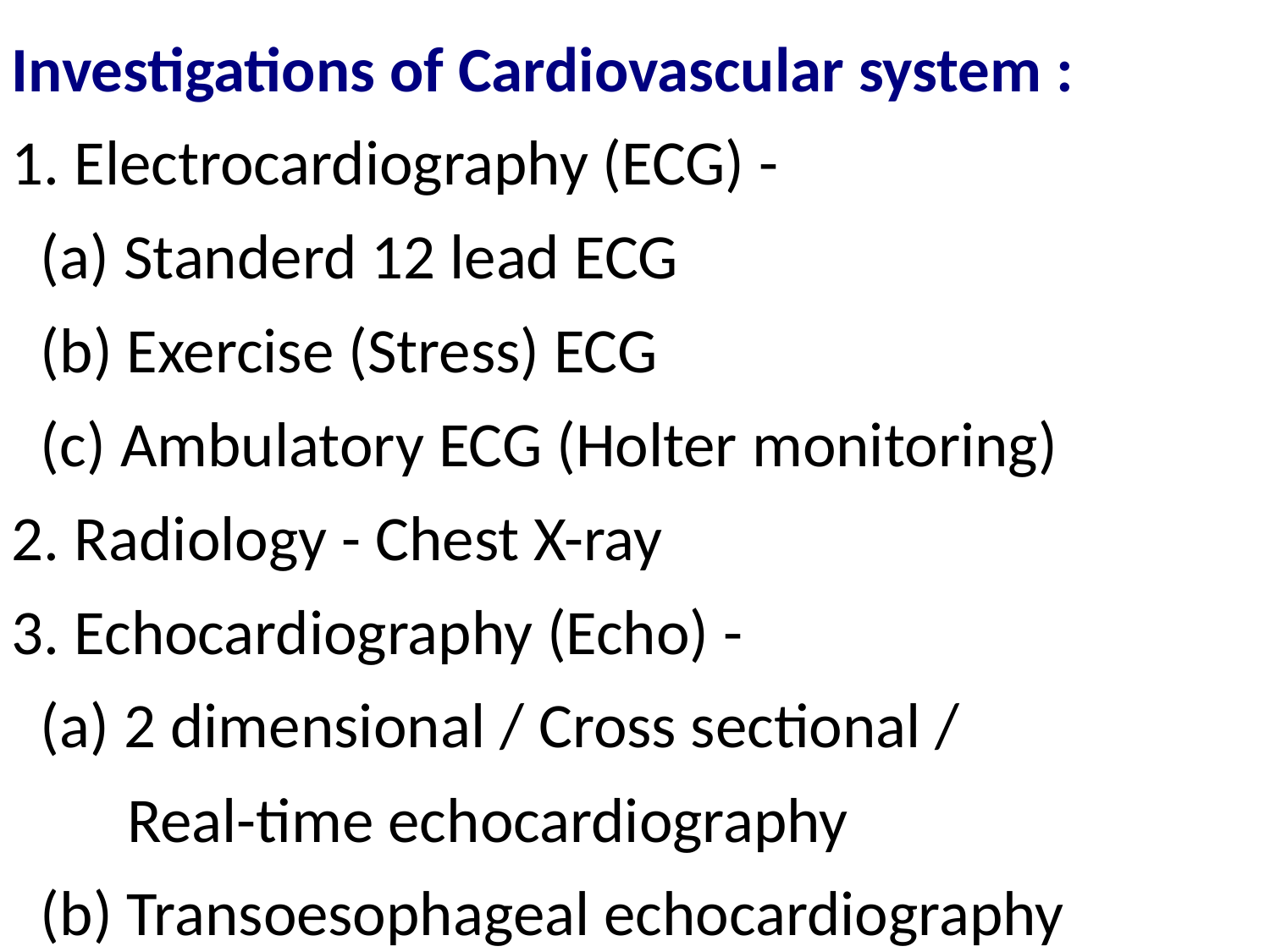

Investigations of Cardiovascular system :
1. Electrocardiography (ECG) -
  (a) Standerd 12 lead ECG
  (b) Exercise (Stress) ECG
  (c) Ambulatory ECG (Holter monitoring)
2. Radiology - Chest X-ray
3. Echocardiography (Echo) -
  (a) 2 dimensional / Cross sectional /
        Real-time echocardiography
  (b) Transoesophageal echocardiography